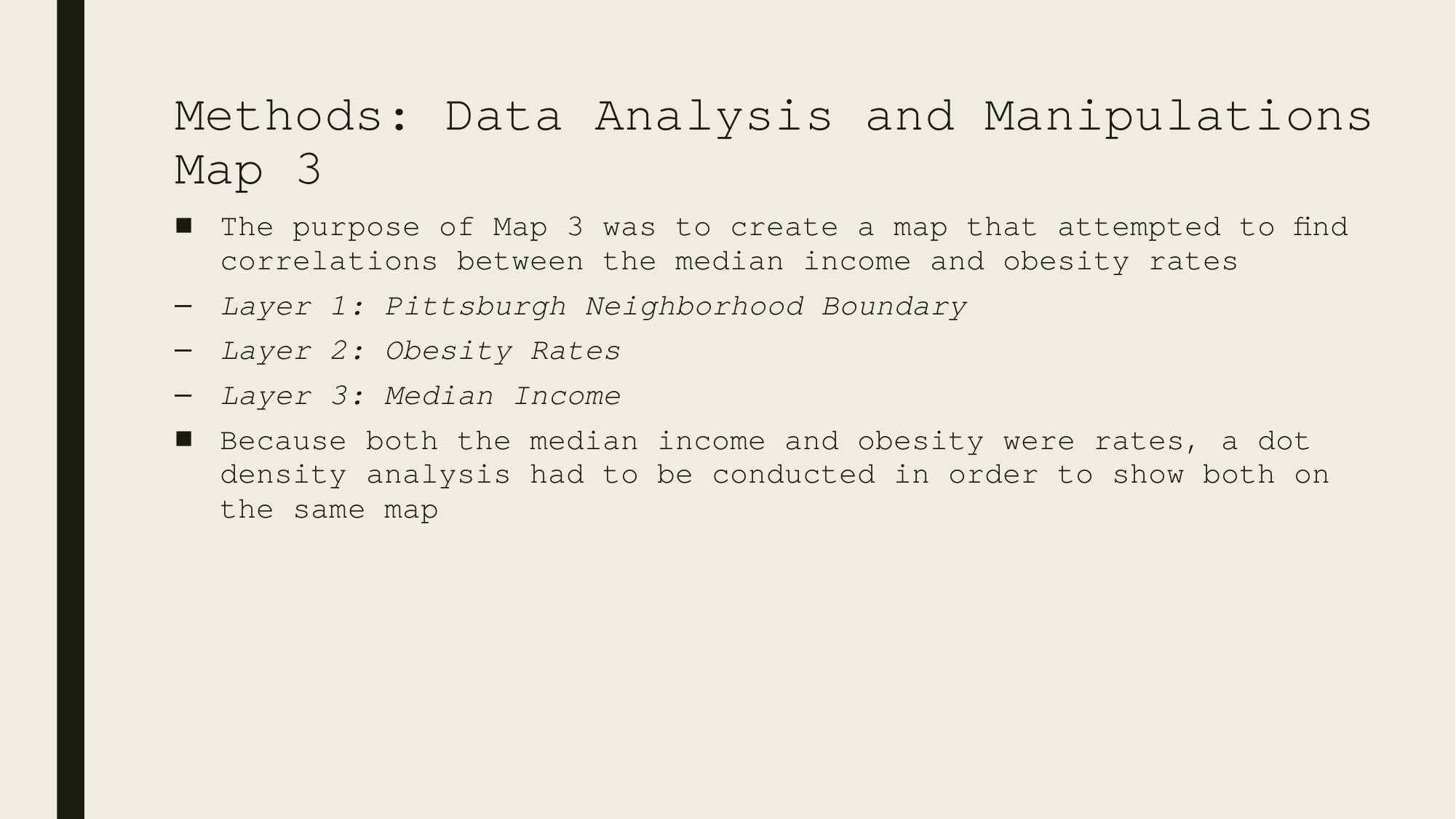

# Methods: Data Analysis and Manipulations Map 3
The purpose of Map 3 was to create a map that attempted to find correlations between the median income and obesity rates
Layer 1: Pittsburgh Neighborhood Boundary
Layer 2: Obesity Rates
Layer 3: Median Income
Because both the median income and obesity were rates, a dot density analysis had to be conducted in order to show both on the same map